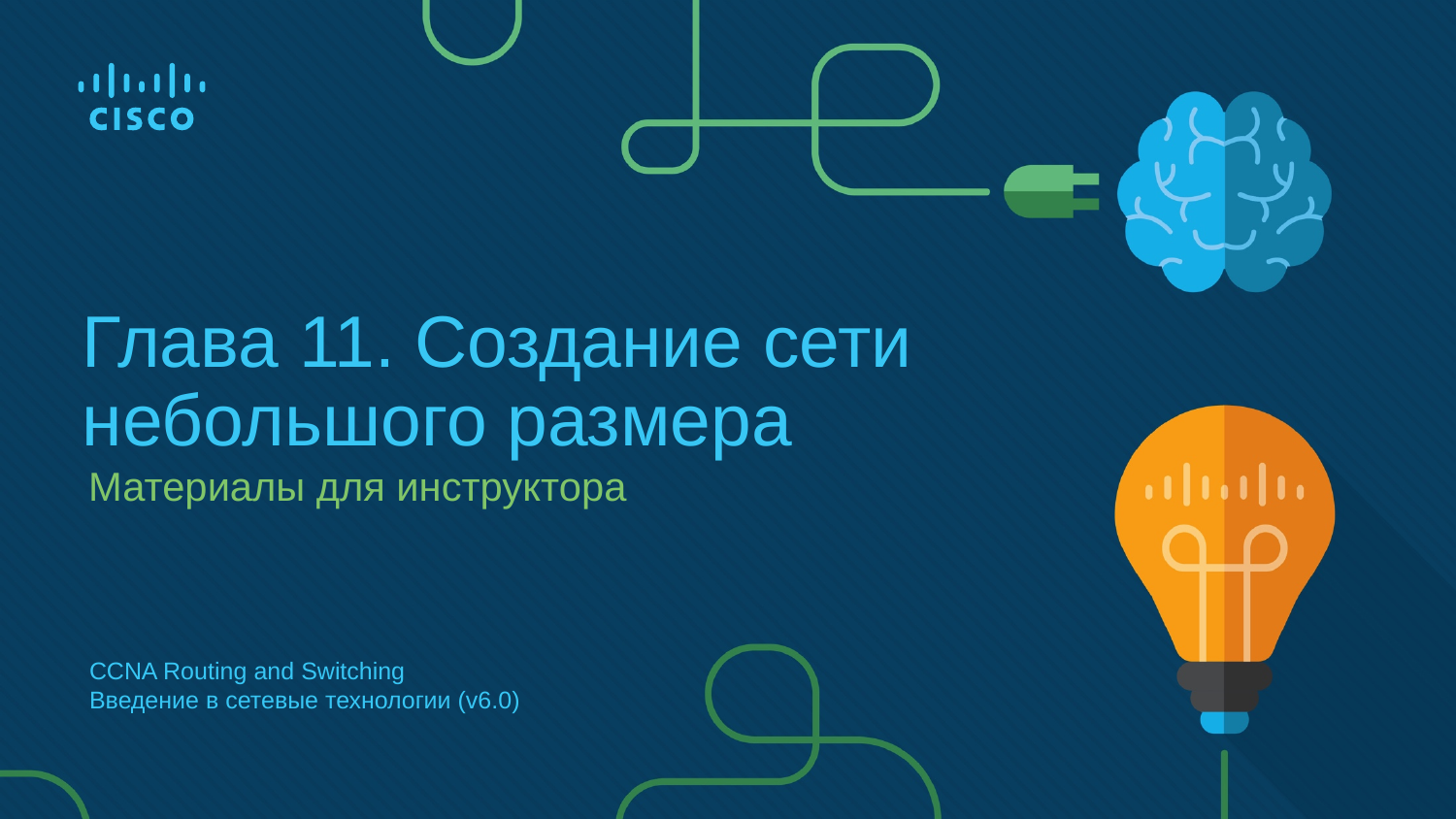

# Глава 11. Создание сети небольшого размера
Материалы для инструктора
CCNA Routing and Switching
Введение в сетевые технологии (v6.0)